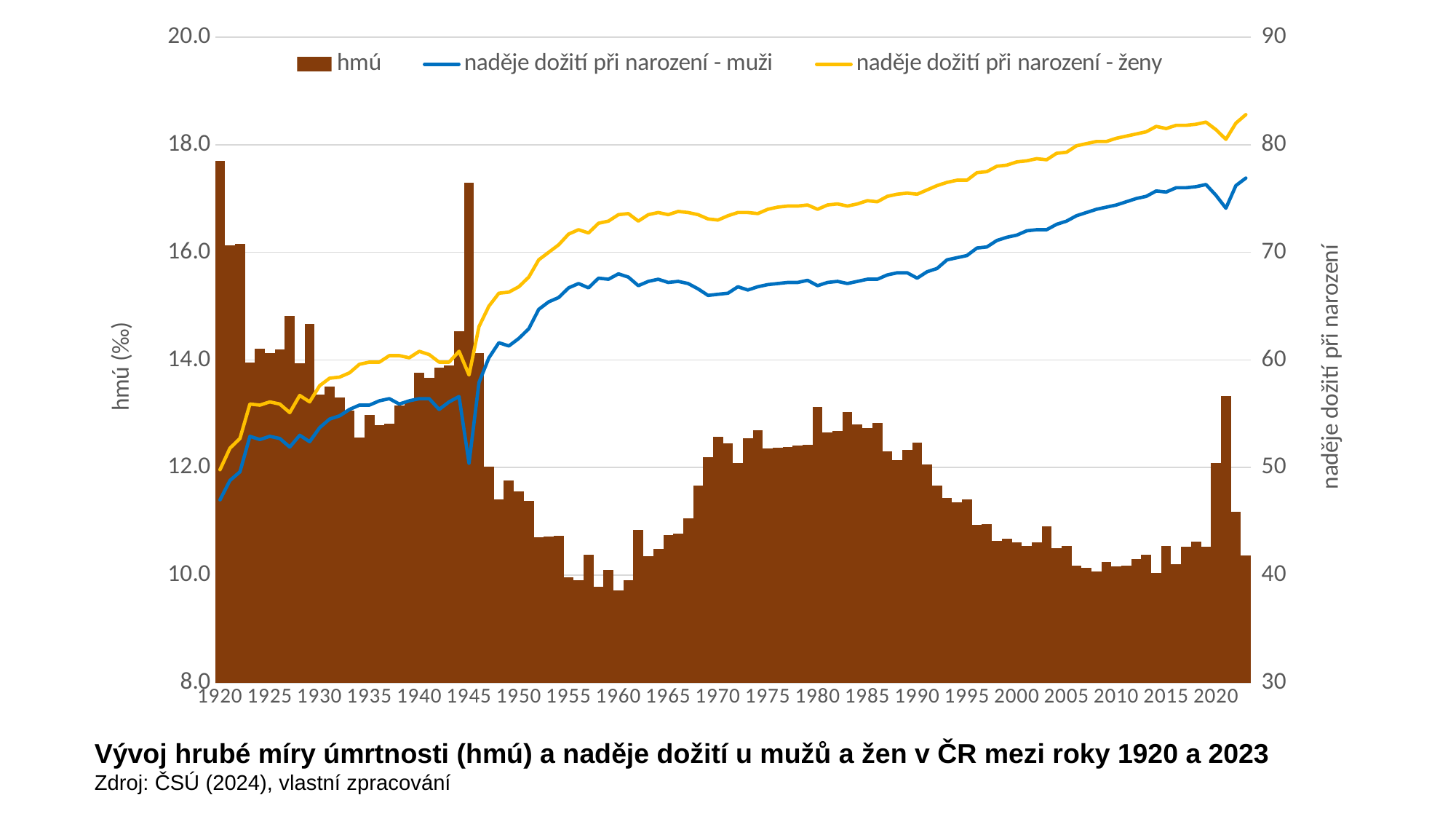

### Chart

| Category | hmú | naděje dožití při narození - muži | naděje dožití při narození - ženy |
|---|---|---|---|
| 1920 | 17.69438448171153 | 47.0 | 49.8 |
| 1921 | 16.128825848352783 | 48.8 | 51.8 |
| 1922 | 16.154490429389494 | 49.6 | 52.7 |
| 1923 | 13.95664209084393 | 52.9 | 55.9 |
| 1924 | 14.214951297800981 | 52.6 | 55.8 |
| 1925 | 14.122795513107343 | 52.9 | 56.1 |
| 1926 | 14.201238962290079 | 52.7 | 55.9 |
| 1927 | 14.81325160014253 | 51.9 | 55.1 |
| 1928 | 13.940745008565088 | 53.0 | 56.7 |
| 1929 | 14.672250110188369 | 52.4 | 56.1 |
| 1930 | 13.350698629806358 | 53.7 | 57.6 |
| 1931 | 13.505063627991532 | 54.5 | 58.3 |
| 1932 | 13.302042799429916 | 54.8 | 58.4 |
| 1933 | 13.057354559171808 | 55.4 | 58.8 |
| 1934 | 12.554310968640364 | 55.8 | 59.6 |
| 1935 | 12.980408868413475 | 55.8 | 59.8 |
| 1936 | 12.793079506230342 | 56.2 | 59.8 |
| 1937 | 12.816961686323419 | 56.4 | 60.4 |
| 1938 | 13.157045562734327 | 55.9 | 60.4 |
| 1939 | 13.233939522726024 | 56.2 | 60.2 |
| 1940 | 13.754958874197223 | 56.4 | 60.8 |
| 1941 | 13.661865767280869 | 56.4 | 60.5 |
| 1942 | 13.849805563913502 | 55.4 | 59.8 |
| 1943 | 13.89679565985787 | 56.1 | 59.8 |
| 1944 | 14.533445323174433 | 56.6 | 60.8 |
| 1945 | 17.295943331433012 | 50.4 | 58.6 |
| 1946 | 14.130446424577451 | 57.9 | 63.1 |
| 1947 | 12.010751571835538 | 60.2 | 65.0 |
| 1948 | 11.413450241895294 | 61.6 | 66.2 |
| 1949 | 11.766170415827158 | 61.3 | 66.3 |
| 1950 | 11.563203281703041 | 62.0 | 66.8 |
| 1951 | 11.377154592011454 | 62.9 | 67.7 |
| 1952 | 10.709483853638881 | 64.7 | 69.3 |
| 1953 | 10.71879255275077 | 65.4 | 70.0 |
| 1954 | 10.724368467670123 | 65.8 | 70.7 |
| 1955 | 9.961596071906708 | 66.7 | 71.7 |
| 1956 | 9.905274707584379 | 67.1 | 72.1 |
| 1957 | 10.373082855376394 | 66.7 | 71.8 |
| 1958 | 9.785945178152726 | 67.6 | 72.7 |
| 1959 | 10.101206480724649 | 67.5 | 72.9 |
| 1960 | 9.716849737748683 | 68.0 | 73.5 |
| 1961 | 9.905386056927732 | 67.7 | 73.6 |
| 1962 | 10.841829311081659 | 66.9 | 72.9 |
| 1963 | 10.355950169727372 | 67.3 | 73.5 |
| 1964 | 10.481377271719614 | 67.5 | 73.7 |
| 1965 | 10.741635600732625 | 67.2 | 73.5 |
| 1966 | 10.765517614765766 | 67.3 | 73.8 |
| 1967 | 11.057878531690061 | 67.1 | 73.7 |
| 1968 | 11.662208108178154 | 66.6 | 73.5 |
| 1969 | 12.191241621571645 | 66.0 | 73.1 |
| 1970 | 12.577769025014081 | 66.1 | 73.0 |
| 1971 | 12.448372948065643 | 66.2 | 73.4 |
| 1972 | 12.07949147473967 | 66.8 | 73.7 |
| 1973 | 12.544660683648068 | 66.5 | 73.7 |
| 1974 | 12.687547005876377 | 66.8 | 73.6 |
| 1975 | 12.35435085545487 | 67.0 | 74.0 |
| 1976 | 12.364660325308888 | 67.1 | 74.2 |
| 1977 | 12.386901097934777 | 67.2 | 74.3 |
| 1978 | 12.408734759195235 | 67.2 | 74.3 |
| 1979 | 12.42646886720318 | 67.4 | 74.4 |
| 1980 | 13.124792287866358 | 66.9 | 74.0 |
| 1981 | 12.656931705154356 | 67.2 | 74.4 |
| 1982 | 12.678003719294756 | 67.3 | 74.5 |
| 1983 | 13.026862903684389 | 67.1 | 74.3 |
| 1984 | 12.795919183240354 | 67.3 | 74.5 |
| 1985 | 12.73525062345563 | 67.5 | 74.8 |
| 1986 | 12.821619967706365 | 67.5 | 74.7 |
| 1987 | 12.295491453433305 | 67.9 | 75.2 |
| 1988 | 12.136890967182579 | 68.1 | 75.4 |
| 1989 | 12.328105739898172 | 68.1 | 75.5 |
| 1990 | 12.46446403171362 | 67.6 | 75.4 |
| 1991 | 12.056827439240049 | 68.2 | 75.8 |
| 1992 | 11.66304041159134 | 68.5 | 76.2 |
| 1993 | 11.440276452293656 | 69.3 | 76.5 |
| 1994 | 11.35556892393908 | 69.5 | 76.7 |
| 1995 | 11.413778987584552 | 69.7 | 76.7 |
| 1996 | 10.933411585623874 | 70.4 | 77.4 |
| 1997 | 10.942150358096681 | 70.5 | 77.5 |
| 1998 | 10.638912716660986 | 71.1 | 78.0 |
| 1999 | 10.674930057852036 | 71.4 | 78.1 |
| 2000 | 10.610948470883875 | 71.6 | 78.4 |
| 2001 | 10.539219138294742 | 72.0 | 78.5 |
| 2002 | 10.611253616637326 | 72.1 | 78.7 |
| 2003 | 10.90882250333794 | 72.1 | 78.6 |
| 2004 | 10.500422115460262 | 72.6 | 79.2 |
| 2005 | 10.546905382519524 | 72.9 | 79.3 |
| 2006 | 10.172845153129854 | 73.4 | 79.9 |
| 2007 | 10.136506098362549 | 73.7 | 80.1 |
| 2008 | 10.062425621005875 | 74.0 | 80.3 |
| 2009 | 10.238867836910137 | 74.2 | 80.3 |
| 2010 | 10.158932275718161 | 74.4 | 80.6 |
| 2011 | 10.179226330021553 | 74.7 | 80.8 |
| 2012 | 10.29460992878108 | 75.0 | 81.0 |
| 2013 | 10.385588274217968 | 75.2 | 81.2 |
| 2014 | 10.039636921730358 | 75.7 | 81.7 |
| 2015 | 10.544779626028484 | 75.6 | 81.5 |
| 2016 | 10.198495374095009 | 76.0 | 81.8 |
| 2017 | 10.523889360109225 | 76.0 | 81.8 |
| 2018 | 10.626334526270819 | 76.1 | 81.9 |
| 2019 | 10.531313886428045 | 76.3 | 82.1 |
| 2020 | 12.082909079354458 | 75.3 | 81.4 |
| 2021 | 13.321873943537904 | 74.1 | 80.5 |
| 2022 | 11.173262760205493 | 76.2 | 82.0 |
| 2023 | 10.369053548423512 | 76.9 | 82.8 |
Vývoj hrubé míry úmrtnosti (hmú) a naděje dožití u mužů a žen v ČR mezi roky 1920 a 2023
Zdroj: ČSÚ (2024), vlastní zpracování